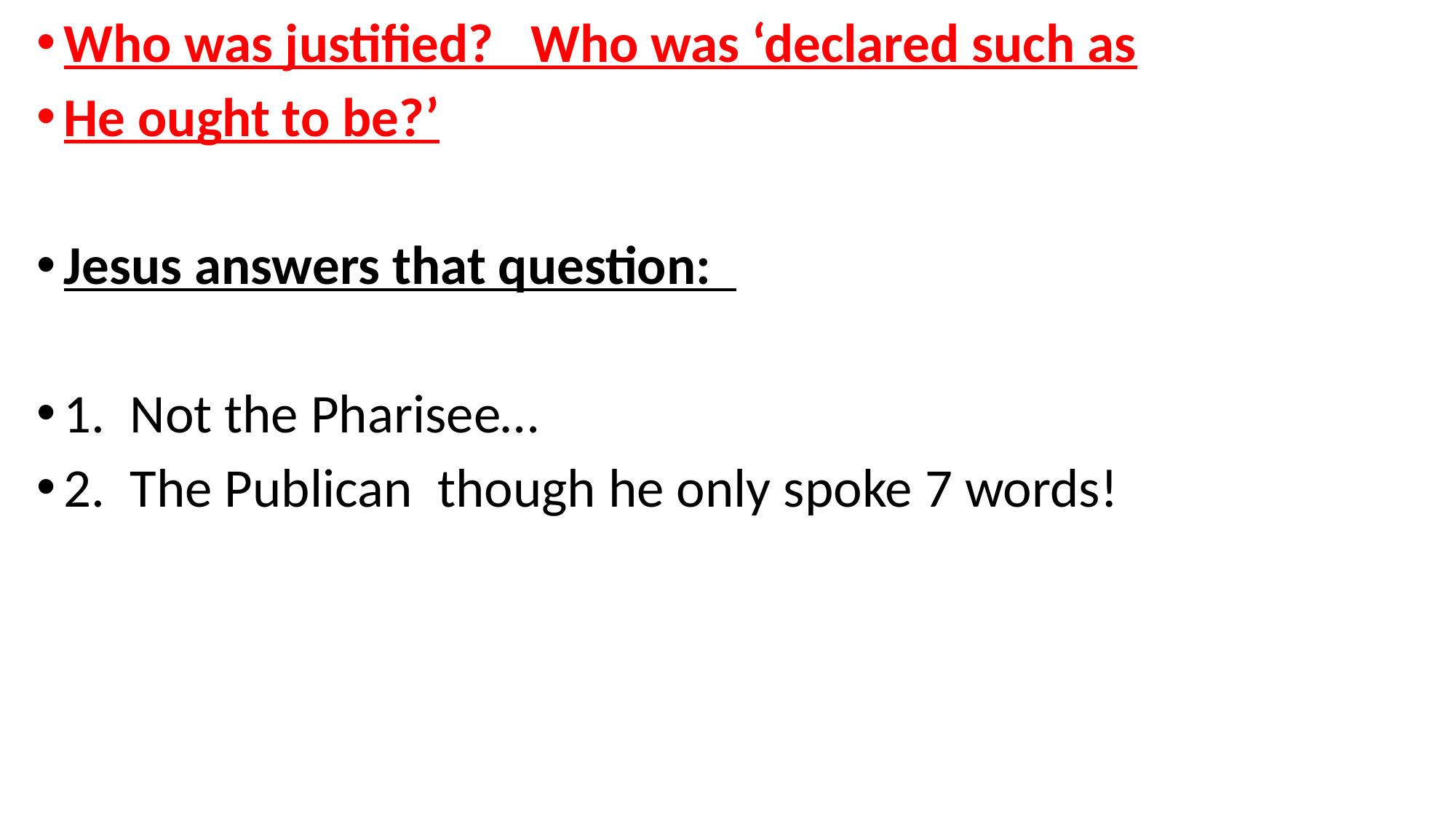

Who was justified?   Who was ‘declared such as
He ought to be?’

Jesus answers that question:

1.  Not the Pharisee…
2.  The Publican  though he only spoke 7 words!